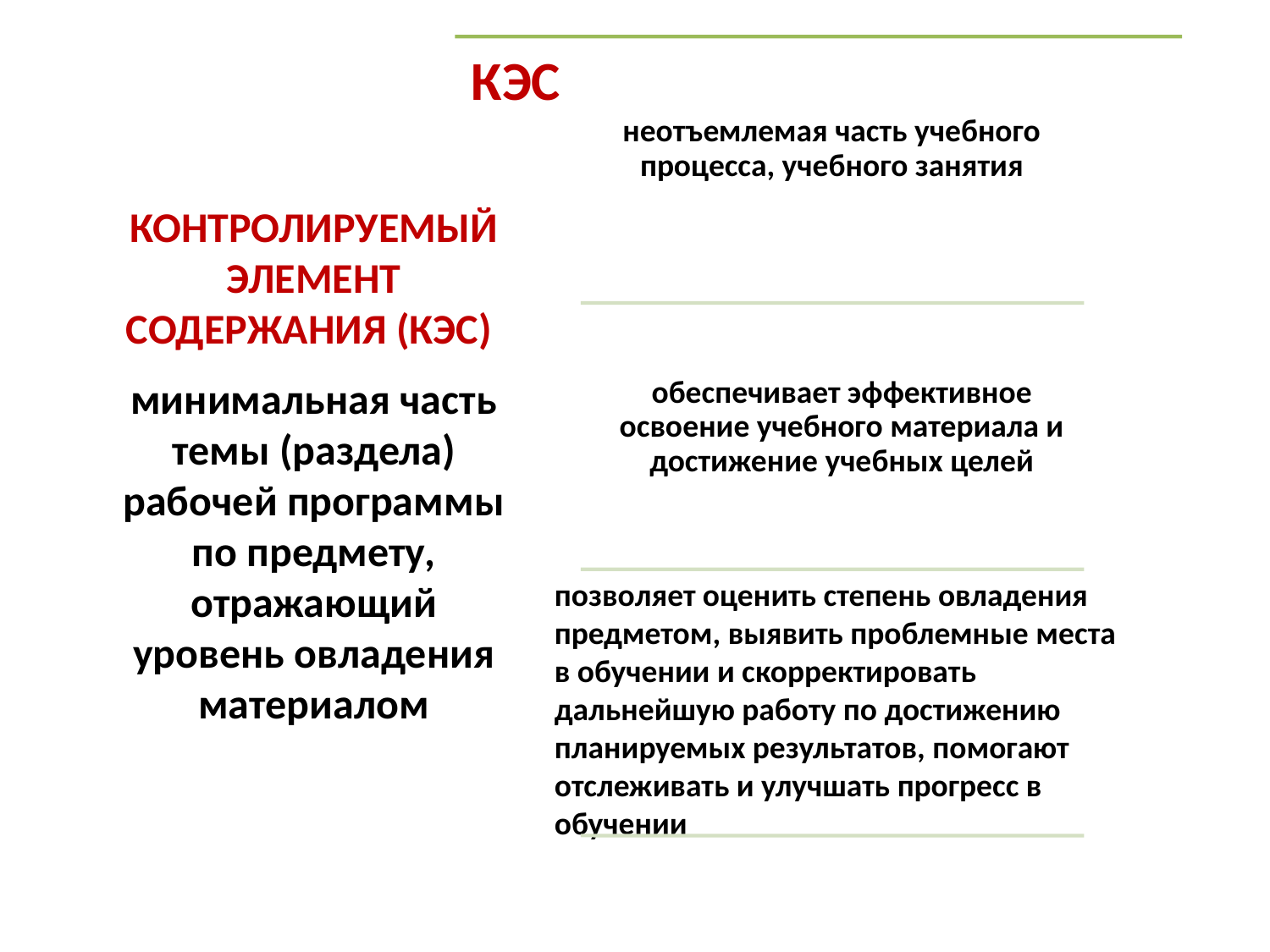

КЭС
неотъемлемая часть учебного процесса, учебного занятия
обеспечивает эффективное освоение учебного материала и достижение учебных целей
позволяет оценить степень овладения предметом, выявить проблемные места в обучении и скорректировать дальнейшую работу по достижению планируемых результатов, помогают отслеживать и улучшать прогресс в обучении

# КОНТРОЛИРУЕМЫЙ ЭЛЕМЕНТ СОДЕРЖАНИЯ (КЭС)
минимальная часть темы (раздела) рабочей программы по предмету, отражающий уровень овладения материалом